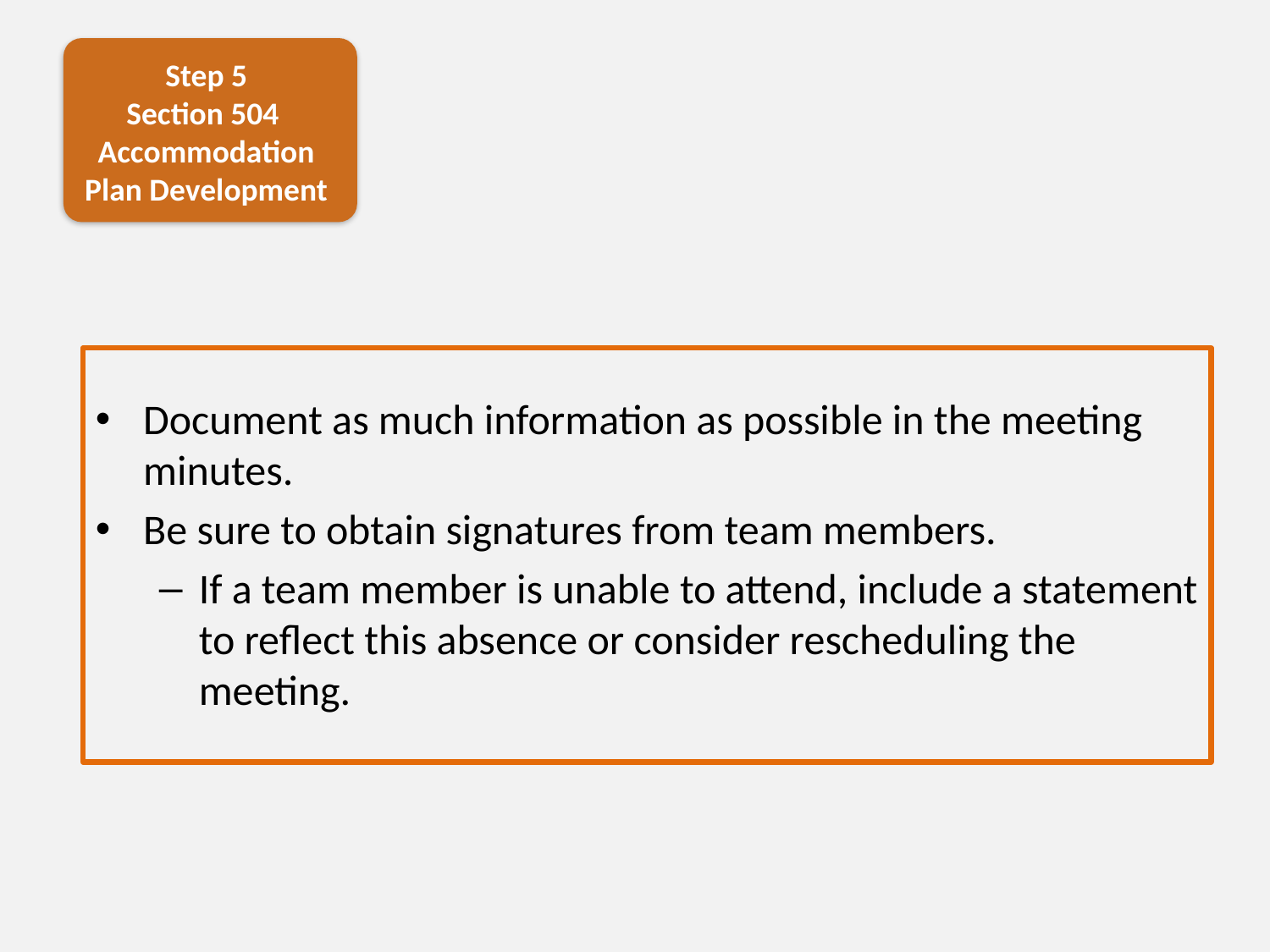

Step 5
Section 504
Accommodation Plan Development

Document as much information as possible in the meeting minutes.
Be sure to obtain signatures from team members.
If a team member is unable to attend, include a statement to reflect this absence or consider rescheduling the meeting.